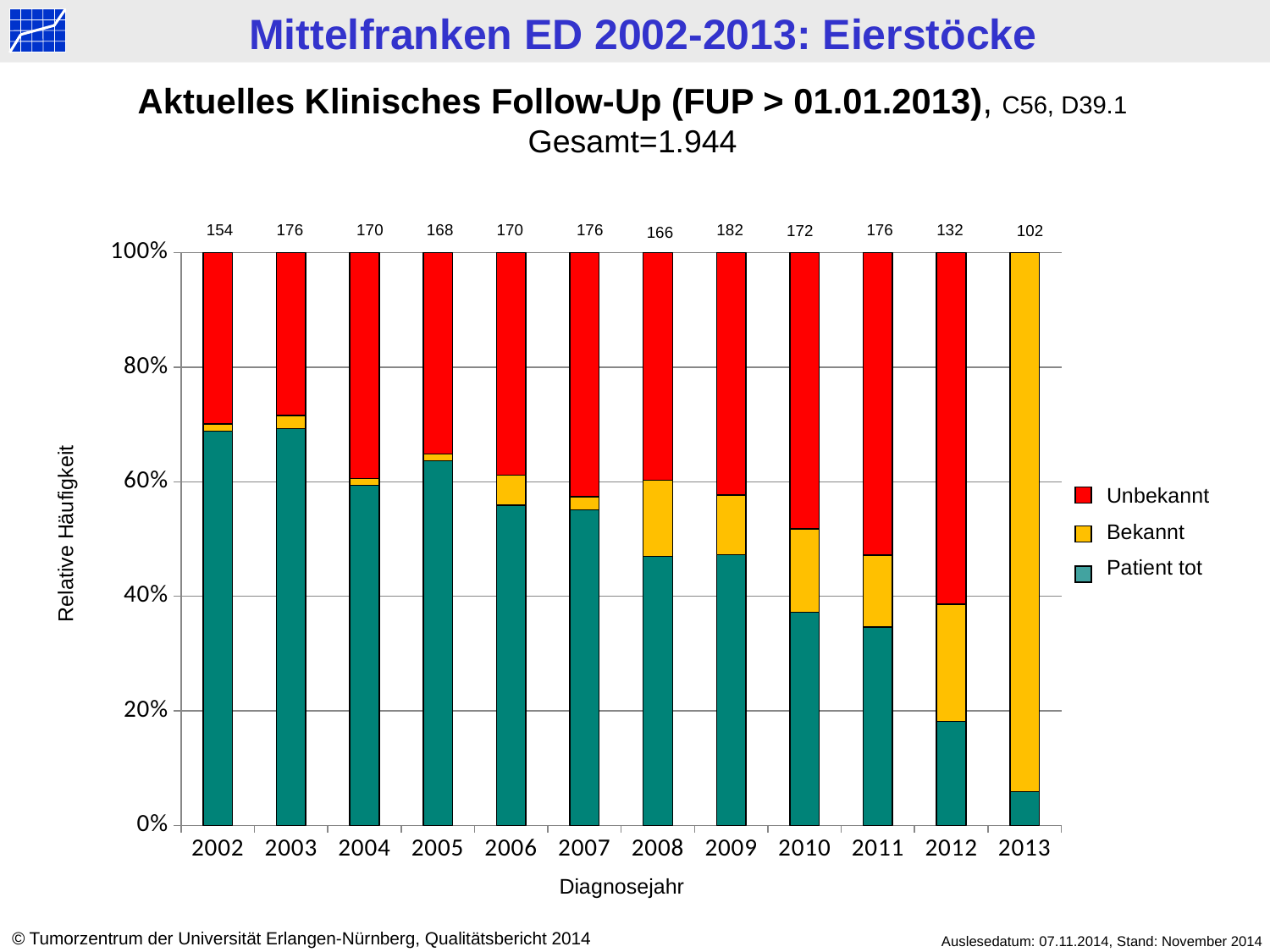

Aktuelles Klinisches Follow-Up (FUP > 01.01.2013), C56, D39.1
Gesamt=1.944
176
132
154
176
170
168
170
176
182
172
102
166

### Chart

| Category | tot | > 2013 | < 2013 |
|---|---|---|---|
| 2002 | 106.0 | 2.0 | 46.0 |
| 2003 | 122.0 | 4.0 | 50.0 |
| 2004 | 101.0 | 2.0 | 67.0 |
| 2005 | 107.0 | 2.0 | 59.0 |
| 2006 | 95.0 | 9.0 | 66.0 |
| 2007 | 97.0 | 4.0 | 75.0 |
| 2008 | 78.0 | 22.0 | 66.0 |
| 2009 | 86.0 | 19.0 | 77.0 |
| 2010 | 64.0 | 25.0 | 83.0 |
| 2011 | 61.0 | 22.0 | 93.0 |
| 2012 | 24.0 | 27.0 | 81.0 |
| 2013 | 6.0 | 96.0 | 0.0 |
Unbekannt
Bekannt
Patient tot

Relative Häufigkeit

Diagnosejahr